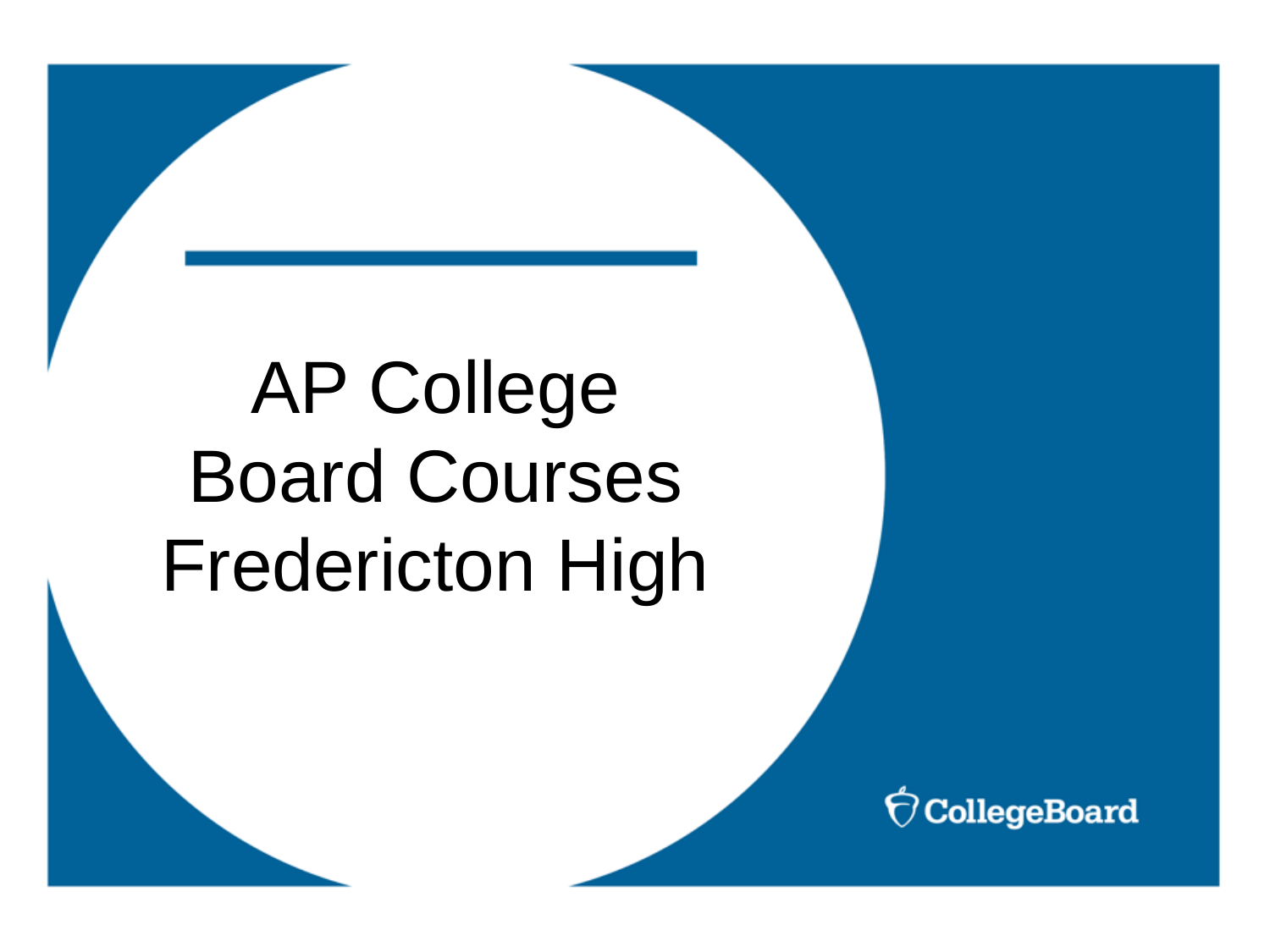

# AP College Board Courses Fredericton High